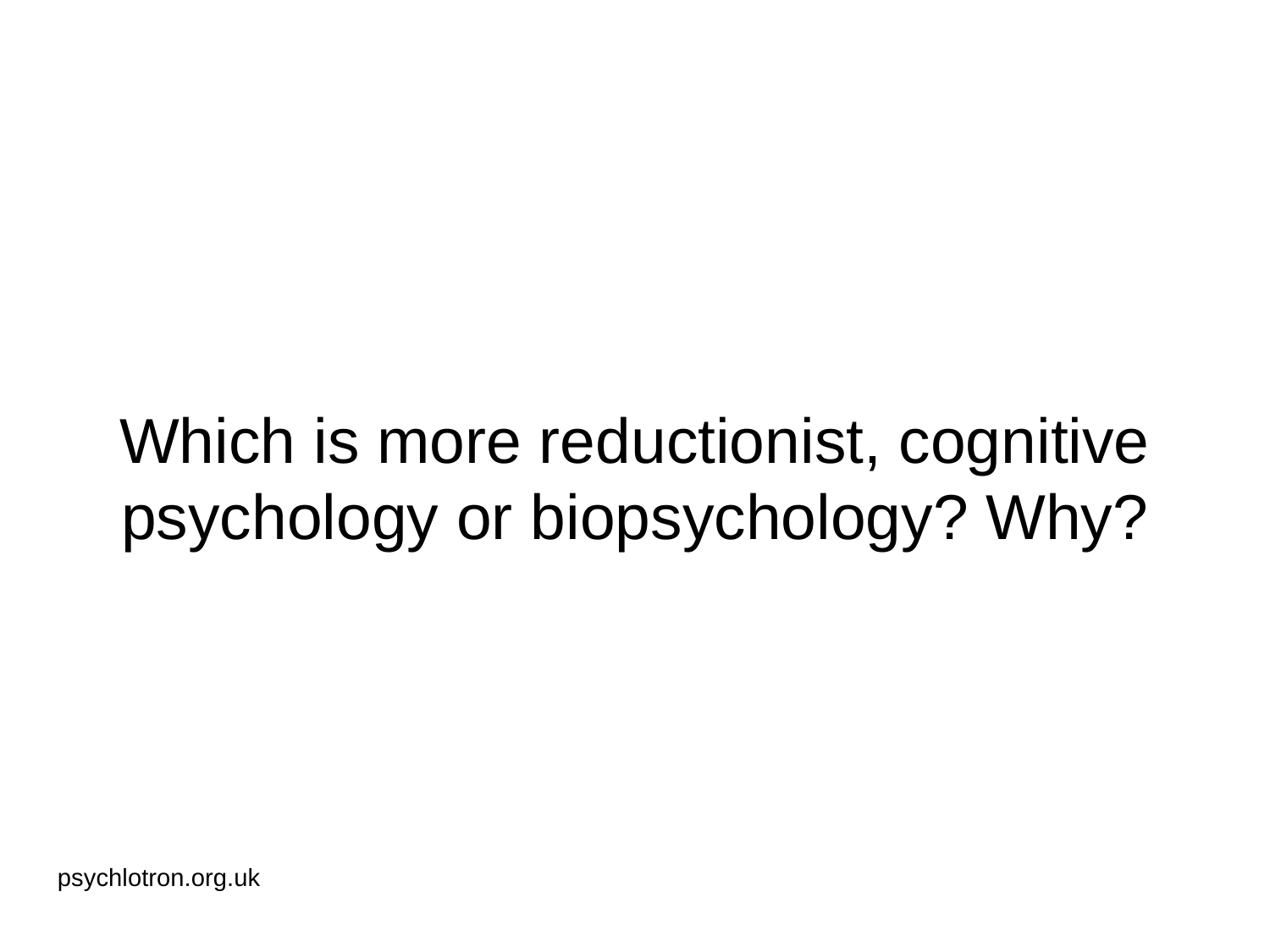

# Which is more reductionist, cognitive psychology or biopsychology? Why?